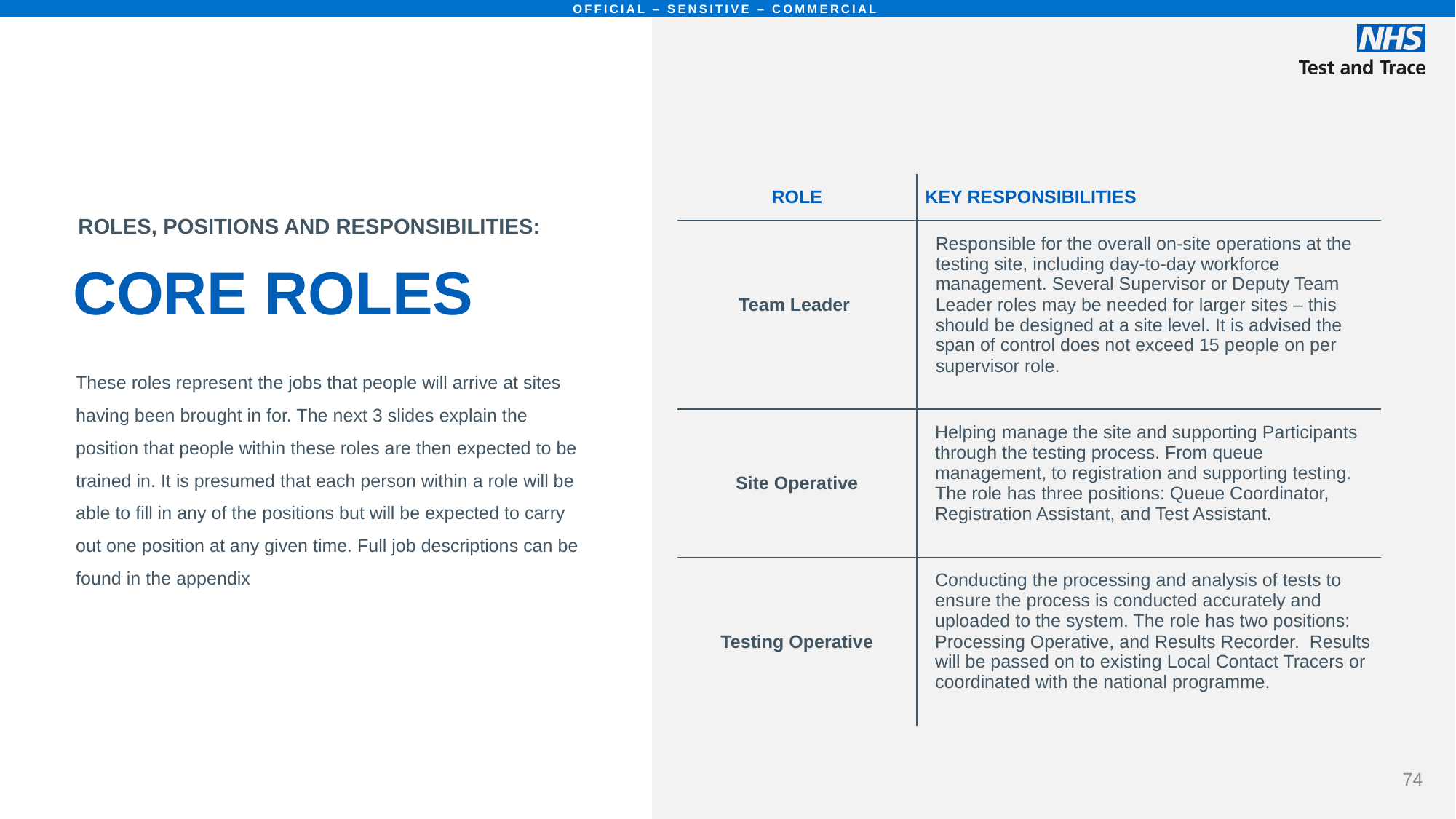

# CORE ROLES
| ROLE | KEY RESPONSIBILITIES |
| --- | --- |
| Team Leader | Responsible for the overall on-site operations at the testing site, including day-to-day workforce management. Several Supervisor or Deputy Team Leader roles may be needed for larger sites – this should be designed at a site level. It is advised the span of control does not exceed 15 people on per supervisor role. |
| Site Operative | Helping manage the site and supporting Participants through the testing process. From queue management, to registration and supporting testing.   The role has three positions: Queue Coordinator, Registration Assistant, and Test Assistant. |
| Testing Operative | Conducting the processing and analysis of tests to ensure the process is conducted accurately and uploaded to the system. The role has two positions: Processing Operative, and Results Recorder.  Results will be passed on to existing Local Contact Tracers or coordinated with the national programme. |
ROLES, POSITIONS AND RESPONSIBILITIES:
These roles represent the jobs that people will arrive at sites having been brought in for. The next 3 slides explain the position that people within these roles are then expected to be trained in. It is presumed that each person within a role will be able to fill in any of the positions but will be expected to carry out one position at any given time. Full job descriptions can be found in the appendix